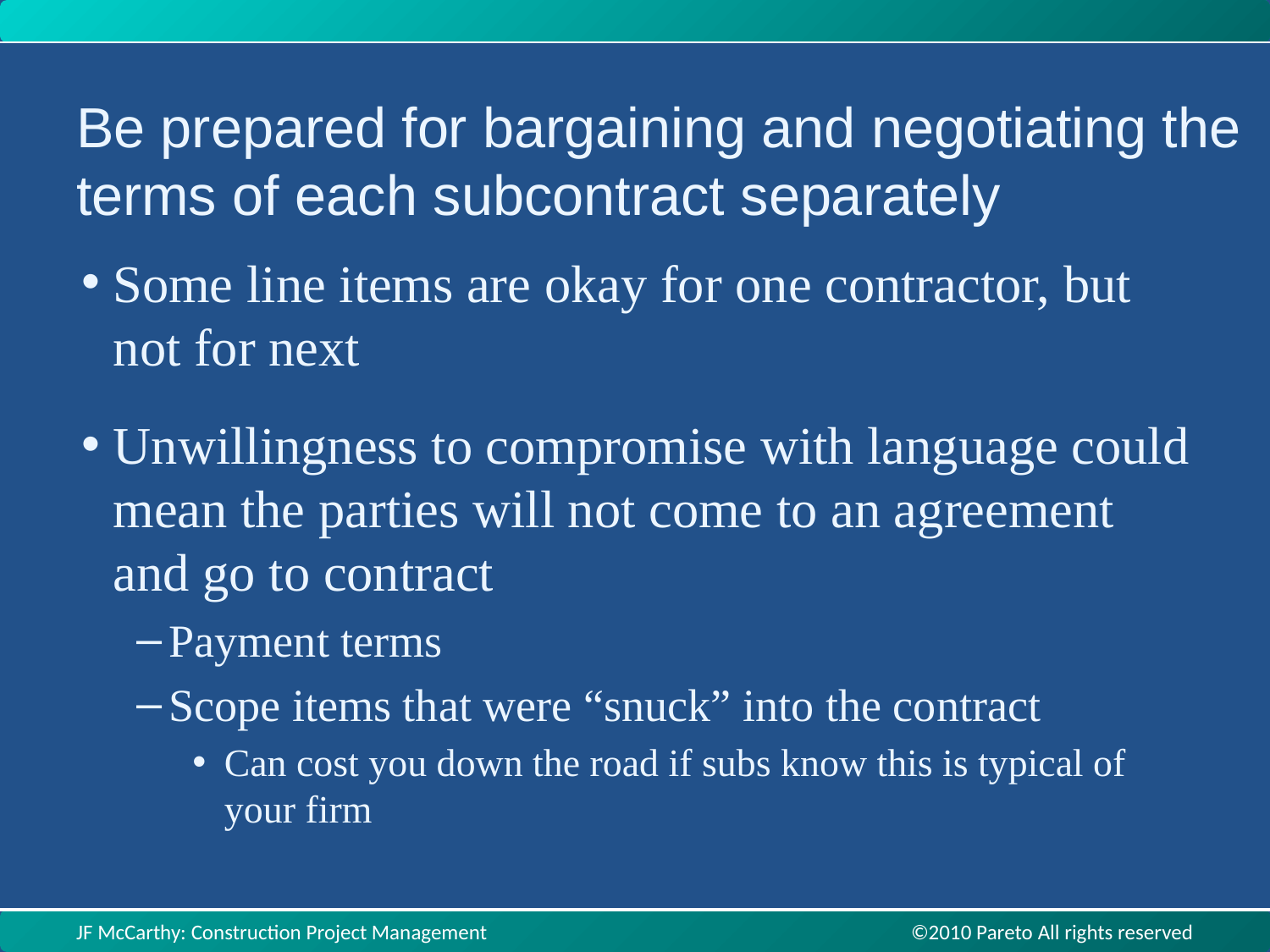

Be prepared for bargaining and negotiating the terms of each subcontract separately
Some line items are okay for one contractor, but not for next

Unwillingness to compromise with language could mean the parties will not come to an agreement and go to contract
Payment terms
Scope items that were “snuck” into the contract
Can cost you down the road if subs know this is typical of your firm
JF McCarthy: Construction Project Management                                                                                       ©2010 Pareto All rights reserved

JF McCarthy: Construction Project Management                                                                                       ©2010 Pareto All rights reserved